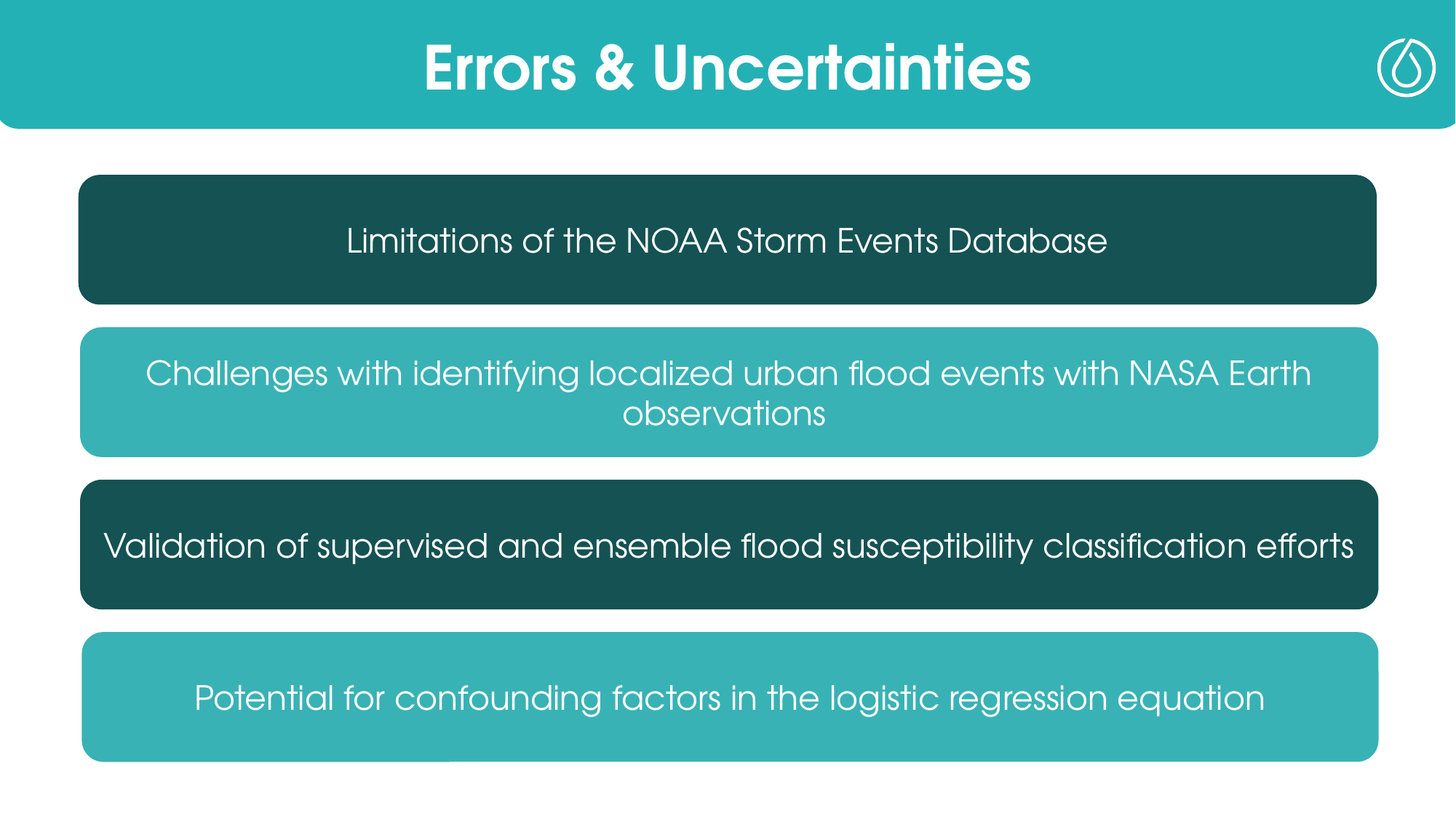

Errors & Uncertainties
Limitations of the NOAA Storm Events Database
Challenges with identifying localized urban flood events with NASA Earth observations
Validation of supervised and ensemble flood susceptibility classification efforts
Potential for confounding factors in the logistic regression equation